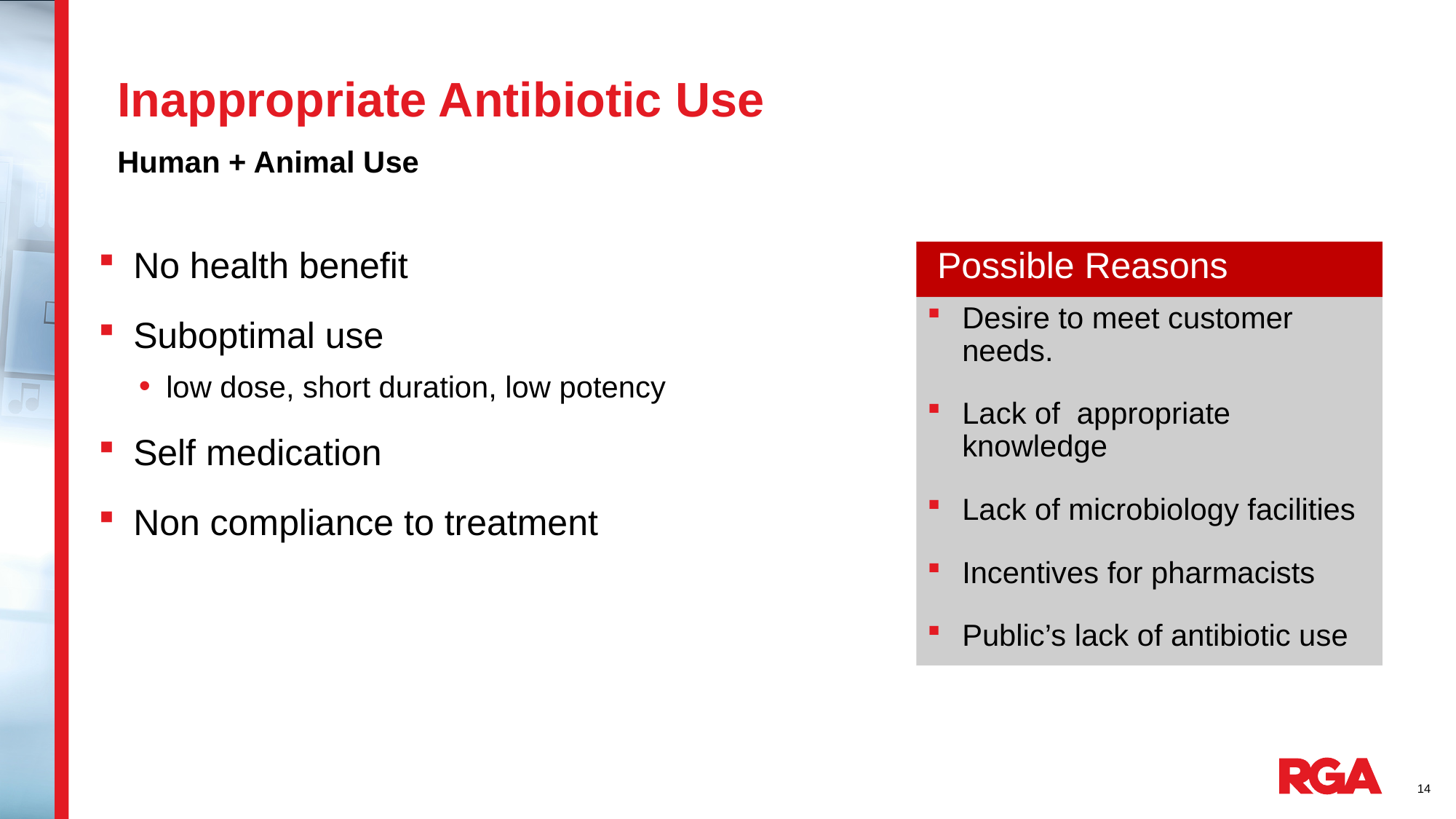

# Inappropriate Antibiotic Use
Human + Animal Use
No health benefit
Suboptimal use
low dose, short duration, low potency
Self medication
Non compliance to treatment
 Possible Reasons
Desire to meet customer needs.
Lack of  appropriate knowledge
Lack of microbiology facilities
Incentives for pharmacists
Public’s lack of antibiotic use